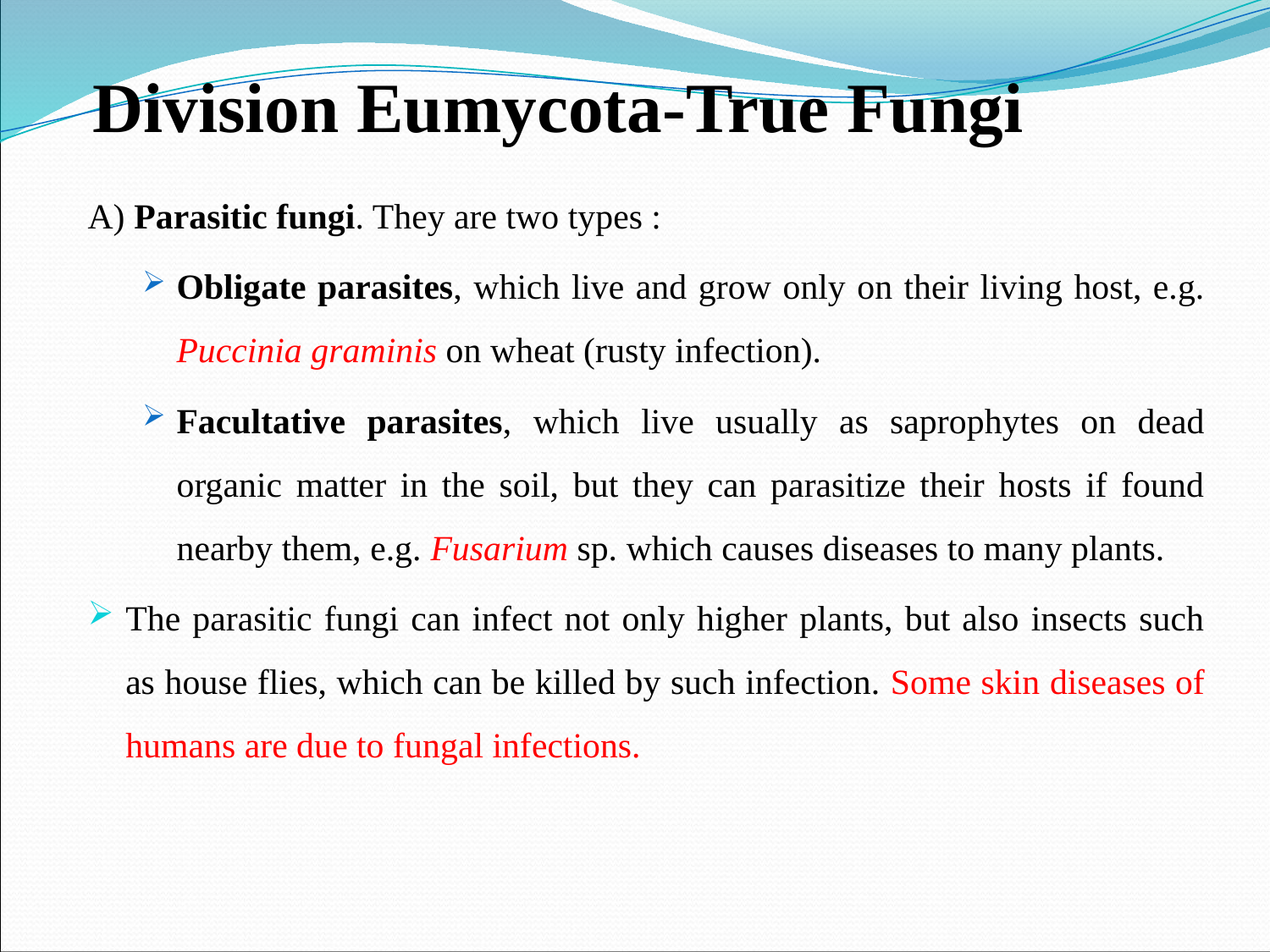

# Division Eumycota-True Fungi
A) Parasitic fungi. They are two types :
Obligate parasites, which live and grow only on their living host, e.g. Puccinia graminis on wheat (rusty infection).
Facultative parasites, which live usually as saprophytes on dead organic matter in the soil, but they can parasitize their hosts if found nearby them, e.g. Fusarium sp. which causes diseases to many plants.
The parasitic fungi can infect not only higher plants, but also insects such as house flies, which can be killed by such infection. Some skin diseases of humans are due to fungal infections.